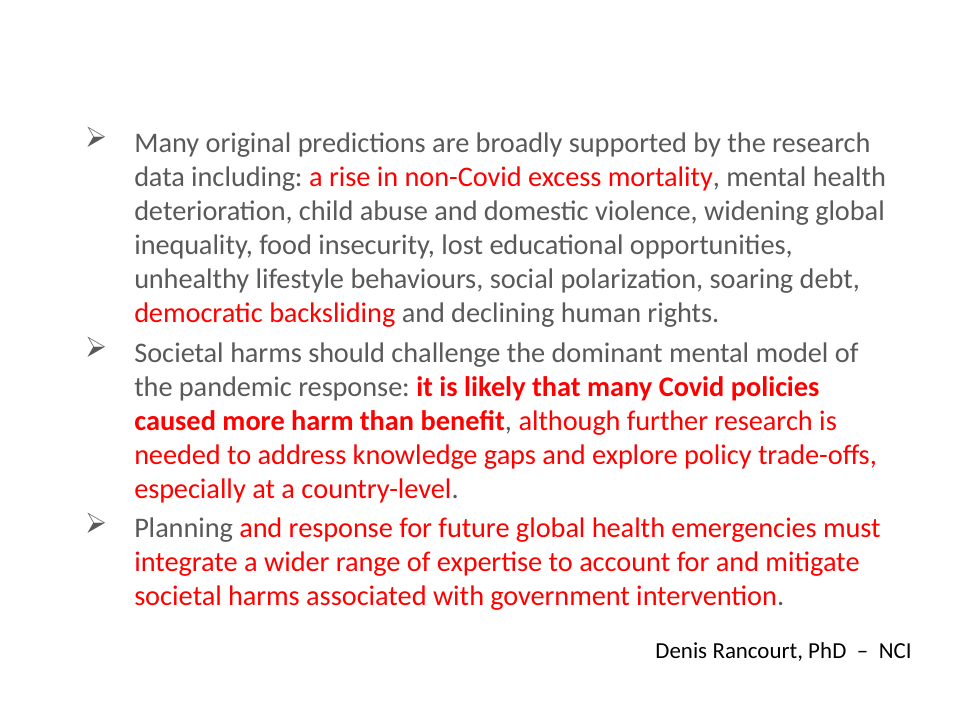

Many original predictions are broadly supported by the research data including: a rise in non-Covid excess mortality, mental health deterioration, child abuse and domestic violence, widening global inequality, food insecurity, lost educational opportunities, unhealthy lifestyle behaviours, social polarization, soaring debt, democratic backsliding and declining human rights.
Societal harms should challenge the dominant mental model of the pandemic response: it is likely that many Covid policies caused more harm than benefit, although further research is needed to address knowledge gaps and explore policy trade-offs, especially at a country-level.
Planning and response for future global health emergencies must integrate a wider range of expertise to account for and mitigate societal harms associated with government intervention.
Denis Rancourt, PhD  –  NCI